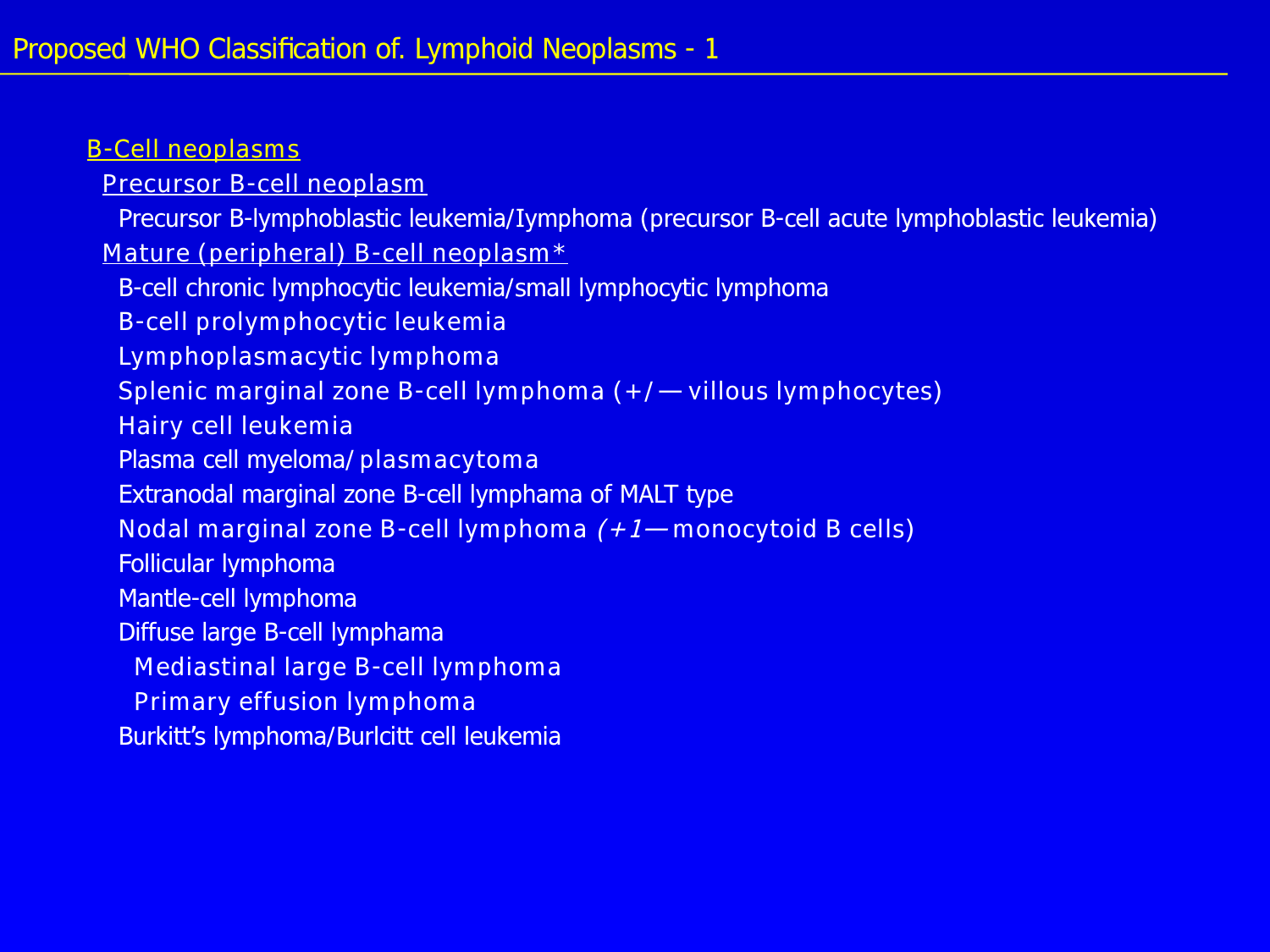

# Proposed WHO Classification of. Lymphoid Neoplasms - 1

B-Cell neoplasms
Precursor B-cell neoplasm
Precursor B-lymphoblastic leukemia/Iymphoma (precursor B-cell acute lymphoblastic leukemia)
Mature (peripheral) B-cell neoplasm*
B-cell chronic lymphocytic leukemia/small lymphocytic lymphoma
B-cell prolymphocytic leukemia
Lymphoplasmacytic lymphoma
Splenic marginal zone B-cell lymphoma (+/— villous lymphocytes)
Hairy cell leukemia
Plasma cell myeloma/plasmacytoma
Extranodal marginal zone B-cell lymphama of MALT type
Nodal marginal zone B-cell lymphoma (+1— monocytoid B cells)
Follicular lymphoma
Mantle-cell lymphoma
Diffuse large B-cell lymphama
Mediastinal large B-cell lymphoma
Primary effusion lymphoma
Burkitt’s lymphoma/Burlcitt cell leukemia